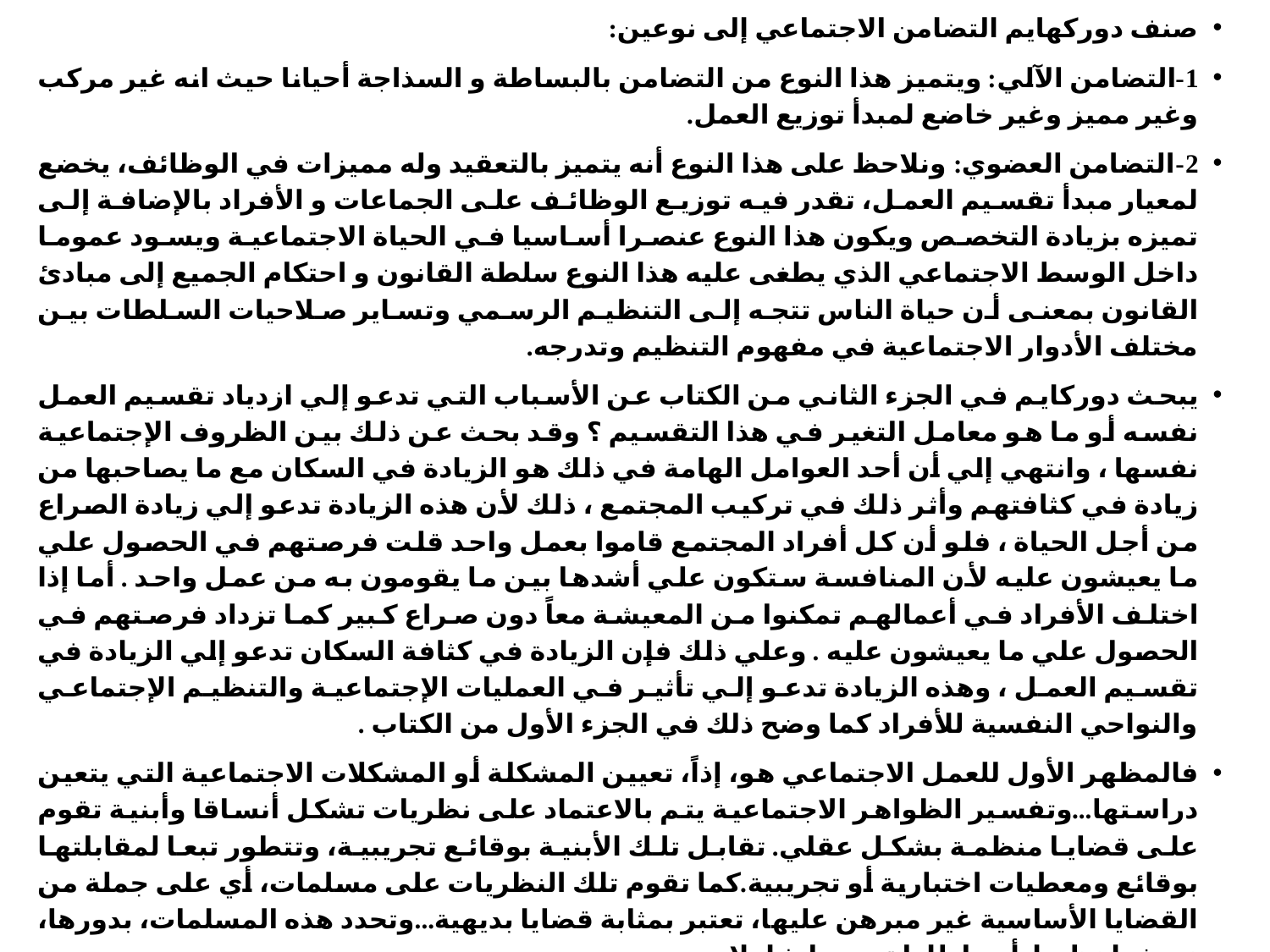

صنف دوركهايم التضامن الاجتماعي إلى نوعين:
1-التضامن الآلي: ويتميز هذا النوع من التضامن بالبساطة و السذاجة أحيانا حيث انه غير مركب وغير مميز وغير خاضع لمبدأ توزيع العمل.
2-التضامن العضوي: ونلاحظ على هذا النوع أنه يتميز بالتعقيد وله مميزات في الوظائف، يخضع لمعيار مبدأ تقسيم العمل، تقدر فيه توزيع الوظائف على الجماعات و الأفراد بالإضافة إلى تميزه بزيادة التخصص ويكون هذا النوع عنصرا أساسيا في الحياة الاجتماعية ويسود عموما داخل الوسط الاجتماعي الذي يطغى عليه هذا النوع سلطة القانون و احتكام الجميع إلى مبادئ القانون بمعنى أن حياة الناس تتجه إلى التنظيم الرسمي وتساير صلاحيات السلطات بين مختلف الأدوار الاجتماعية في مفهوم التنظيم وتدرجه.
يبحث دوركايم في الجزء الثاني من الكتاب عن الأسباب التي تدعو إلي ازدياد تقسيم العمل نفسه أو ما هو معامل التغير في هذا التقسيم ؟ وقد بحث عن ذلك بين الظروف الإجتماعية نفسها ، وانتهي إلي أن أحد العوامل الهامة في ذلك هو الزيادة في السكان مع ما يصاحبها من زيادة في كثافتهم وأثر ذلك في تركيب المجتمع ، ذلك لأن هذه الزيادة تدعو إلي زيادة الصراع من أجل الحياة ، فلو أن كل أفراد المجتمع قاموا بعمل واحد قلت فرصتهم في الحصول علي ما يعيشون عليه لأن المنافسة ستكون علي أشدها بين ما يقومون به من عمل واحد . أما إذا اختلف الأفراد في أعمالهم تمكنوا من المعيشة معاً دون صراع كبير كما تزداد فرصتهم في الحصول علي ما يعيشون عليه . وعلي ذلك فإن الزيادة في كثافة السكان تدعو إلي الزيادة في تقسيم العمل ، وهذه الزيادة تدعو إلي تأثير في العمليات الإجتماعية والتنظيم الإجتماعي والنواحي النفسية للأفراد كما وضح ذلك في الجزء الأول من الكتاب .
فالمظهر الأول للعمل الاجتماعي هو، إذاً، تعيين المشكلة أو المشكلات الاجتماعية التي يتعين دراستها...وتفسير الظواهر الاجتماعية يتم بالاعتماد على نظريات تشكل أنساقا وأبنية تقوم على قضايا منظمة بشكل عقلي. تقابل تلك الأبنية بوقائع تجريبية، وتتطور تبعا لمقابلتها بوقائع ومعطيات اختبارية أو تجريبية.كما تقوم تلك النظريات على مسلمات، أي على جملة من القضايا الأساسية غير مبرهن عليها، تعتبر بمثابة قضايا بديهية...وتحدد هذه المسلمات، بدورها، نموذجا نظريا. أي: إطارا تصوريا شاملا...
السوسيولوجيا تقوم على ثلاث مسلمات، وتعتمد نموذجين نظريين أساسيين:
المسلمة الأولى: يشكل الإنسان نوعا وحيدا أو ثابتا لايتغير في الزمان...
المسلمة الثانية: يشكل مجموع الوقائع الاجتماعية (المجال الاجتماعي) مجالا خارجيا بالنظر إلى الفرد...
المسلمة الثالثة: ينطوي تنظيم الوقائع الاجتماعية على معنى يجري كشفه عن طريق تطبيق مناهج الفكر العلمي..."